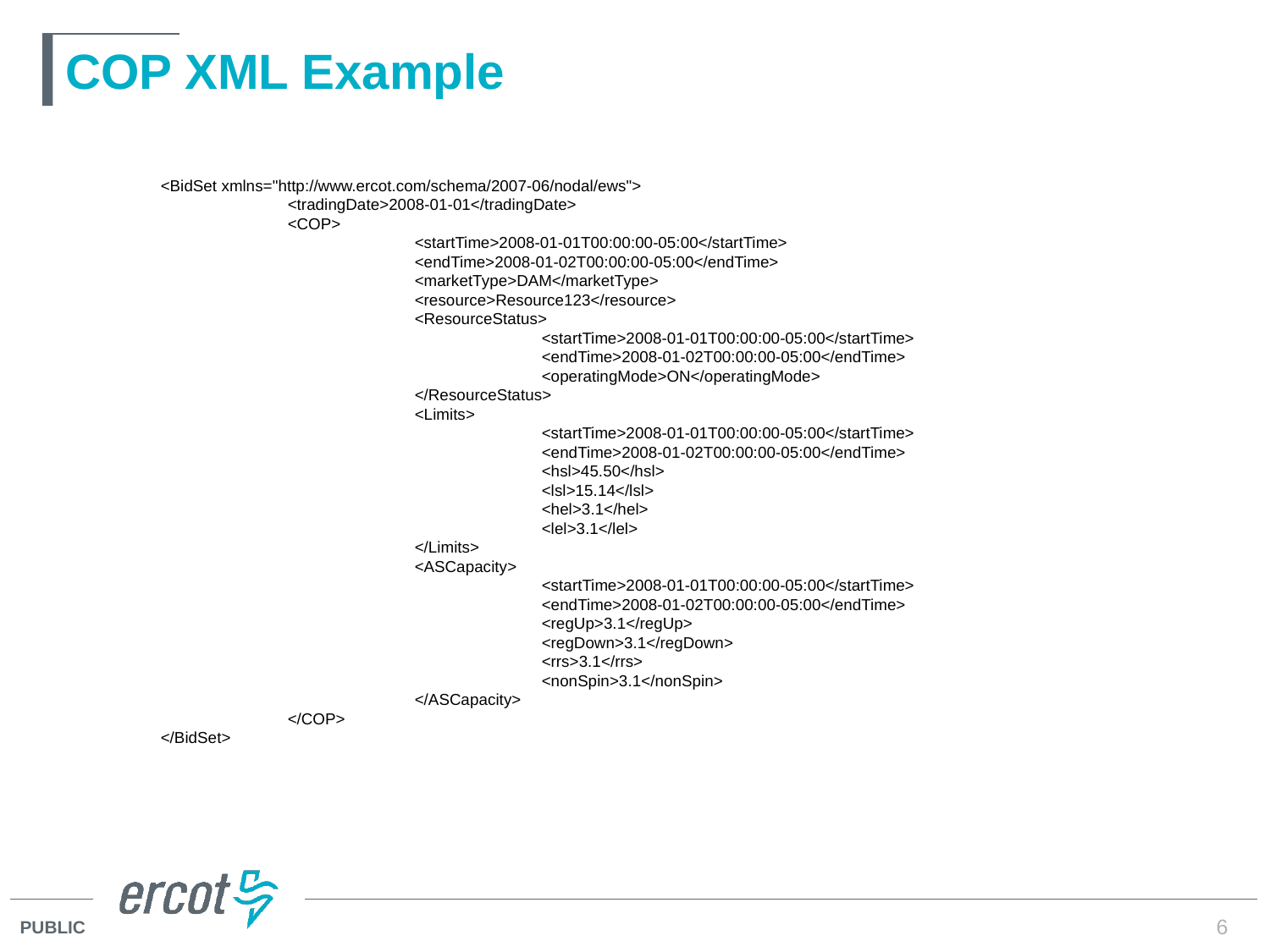

# COP XML Example
<BidSet xmlns="http://www.ercot.com/schema/2007-06/nodal/ews">
	<tradingDate>2008-01-01</tradingDate>
	<COP>
		<startTime>2008-01-01T00:00:00-05:00</startTime>
		<endTime>2008-01-02T00:00:00-05:00</endTime>
		<marketType>DAM</marketType>
		<resource>Resource123</resource>
		<ResourceStatus>
			<startTime>2008-01-01T00:00:00-05:00</startTime>
			<endTime>2008-01-02T00:00:00-05:00</endTime>
			<operatingMode>ON</operatingMode>
		</ResourceStatus>
		<Limits>
			<startTime>2008-01-01T00:00:00-05:00</startTime>
			<endTime>2008-01-02T00:00:00-05:00</endTime>
			<hsl>45.50</hsl>
			<lsl>15.14</lsl>
			<hel>3.1</hel>
			<lel>3.1</lel>
		</Limits>
		<ASCapacity>
			<startTime>2008-01-01T00:00:00-05:00</startTime>
			<endTime>2008-01-02T00:00:00-05:00</endTime>
			<regUp>3.1</regUp>
			<regDown>3.1</regDown>
			<rrs>3.1</rrs>
			<nonSpin>3.1</nonSpin>
		</ASCapacity>
	</COP>
</BidSet>
6